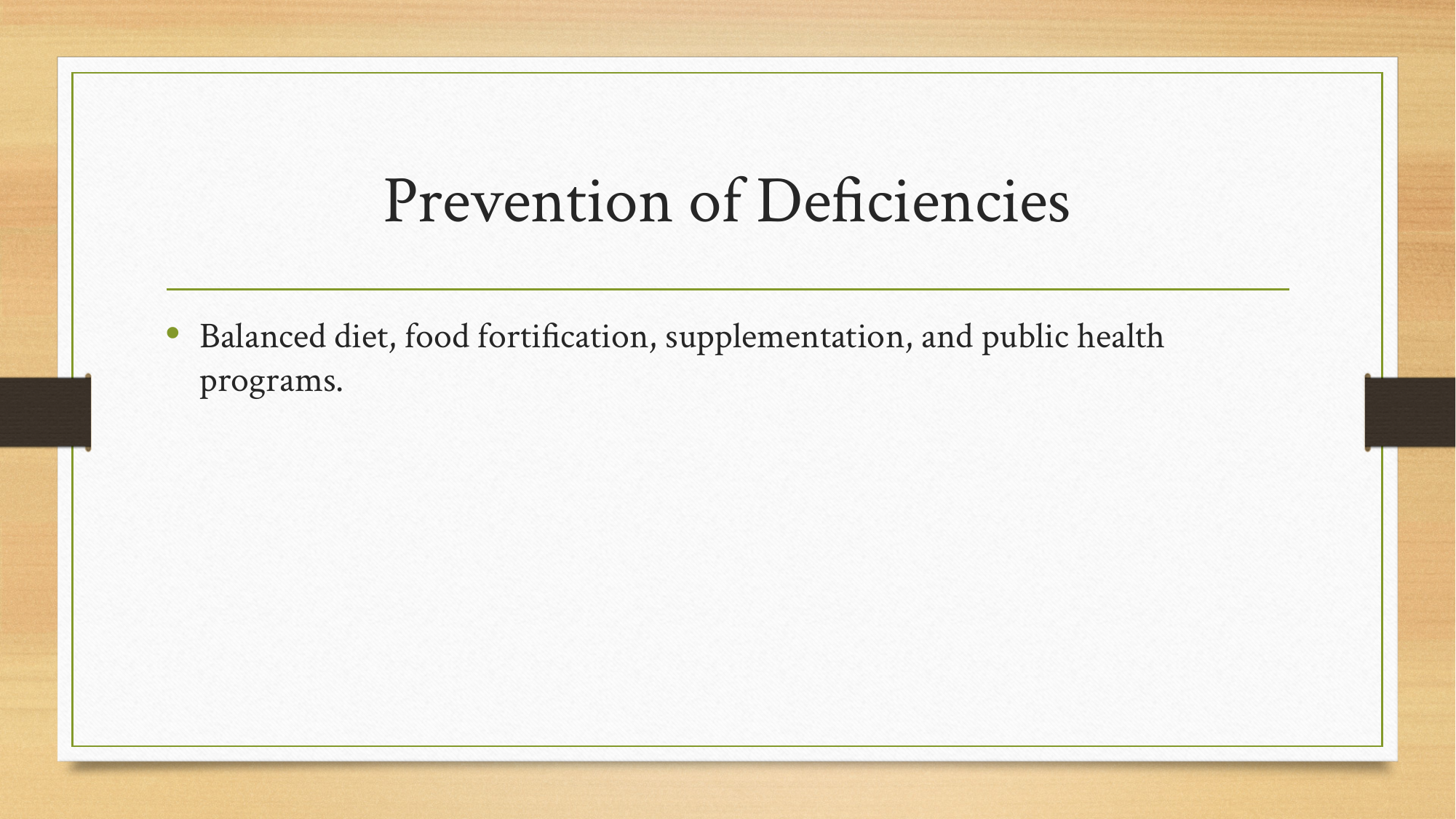

# Prevention of Deficiencies
Balanced diet, food fortification, supplementation, and public health programs.